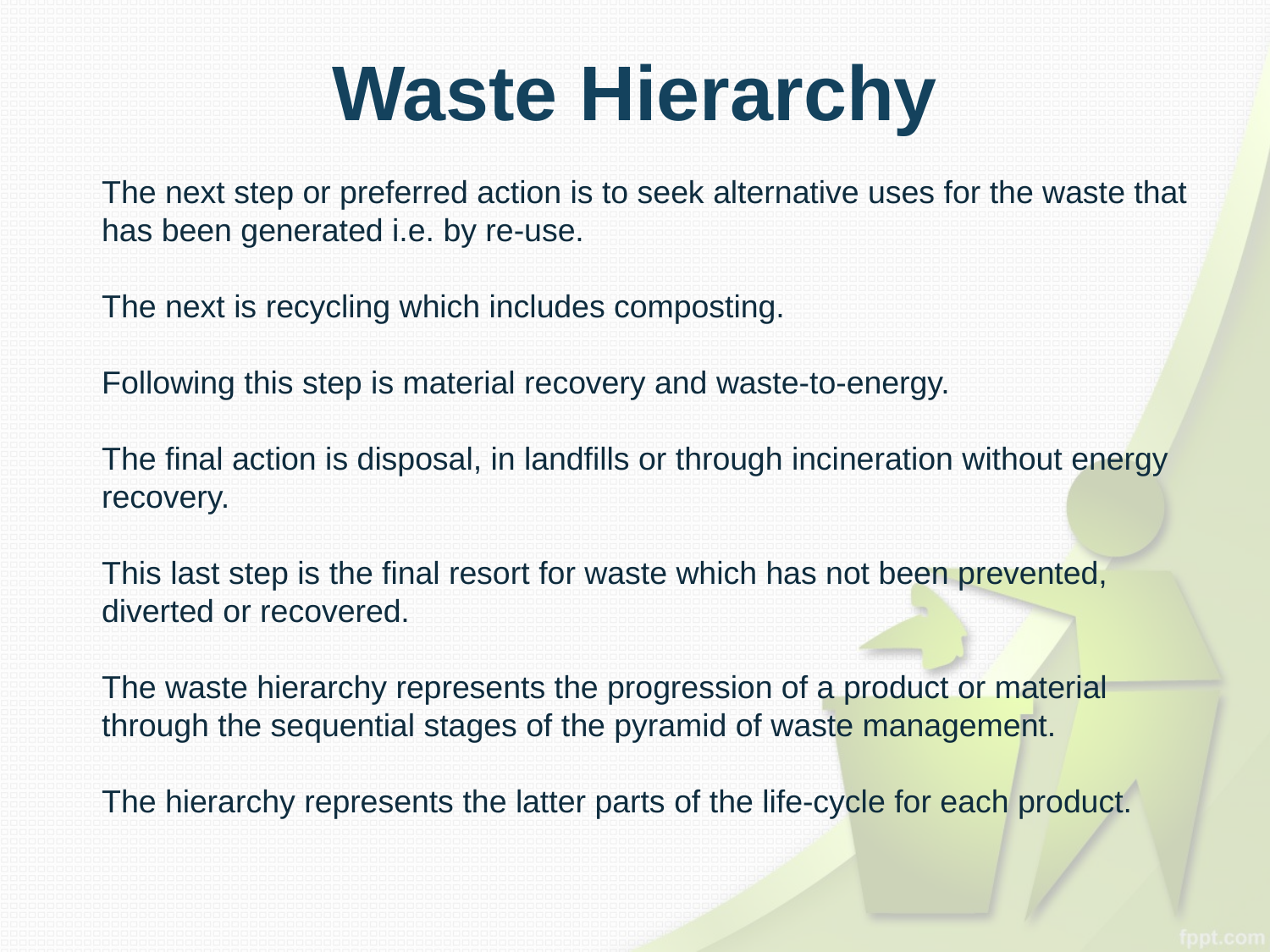

# Waste Hierarchy
The next step or preferred action is to seek alternative uses for the waste that has been generated i.e. by re-use.

The next is recycling which includes composting.

Following this step is material recovery and waste-to-energy.

The final action is disposal, in landfills or through incineration without energy recovery.

This last step is the final resort for waste which has not been prevented, diverted or recovered.

The waste hierarchy represents the progression of a product or material through the sequential stages of the pyramid of waste management.

The hierarchy represents the latter parts of the life-cycle for each product.